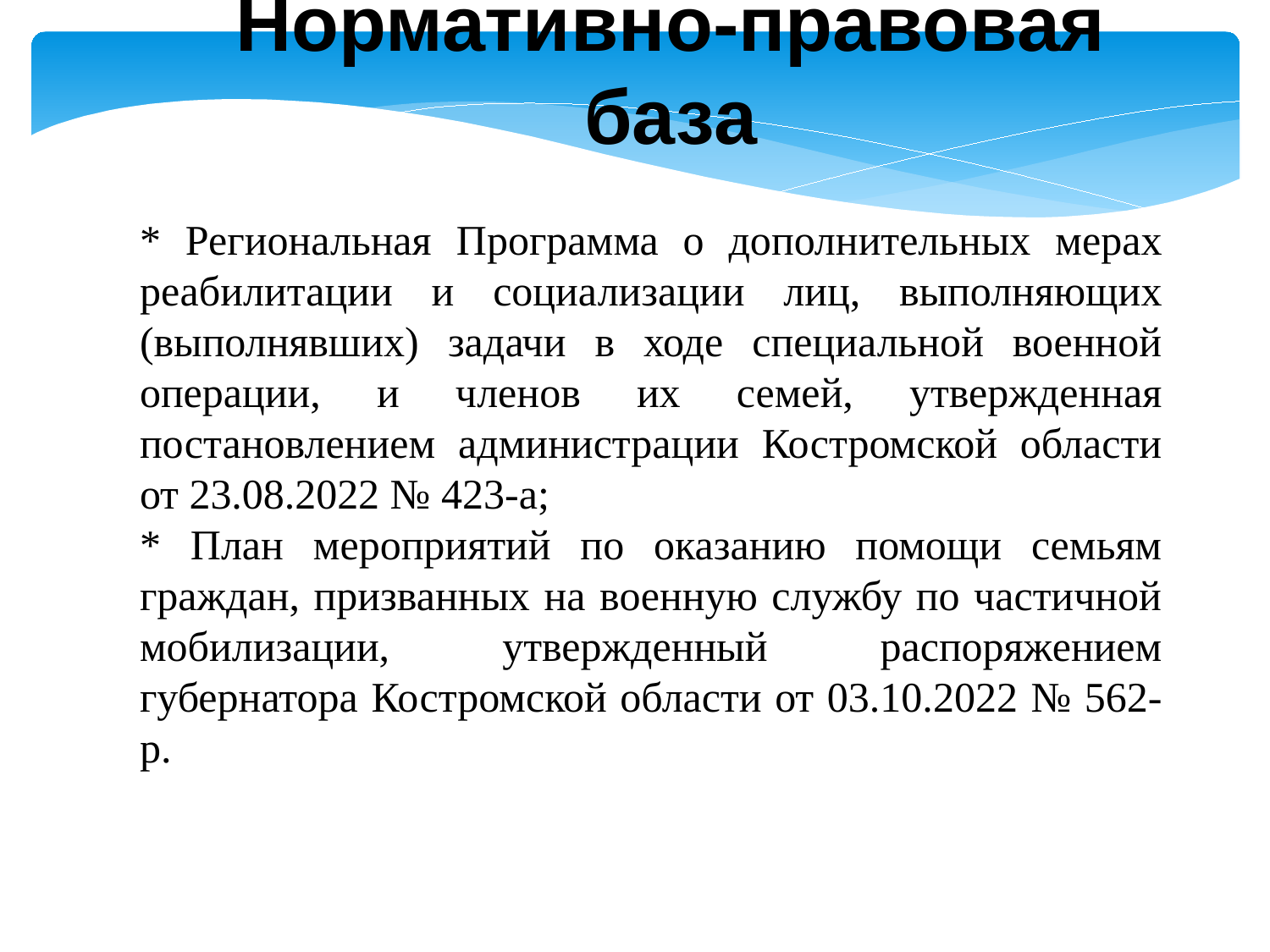

# Нормативно-правовая база
* Региональная Программа о дополнительных мерах реабилитации и социализации лиц, выполняющих (выполнявших) задачи в ходе специальной военной операции, и членов их семей, утвержденная постановлением администрации Костромской области от 23.08.2022 № 423-а;
* План мероприятий по оказанию помощи семьям граждан, призванных на военную службу по частичной мобилизации, утвержденный распоряжением губернатора Костромской области от 03.10.2022 № 562-р.